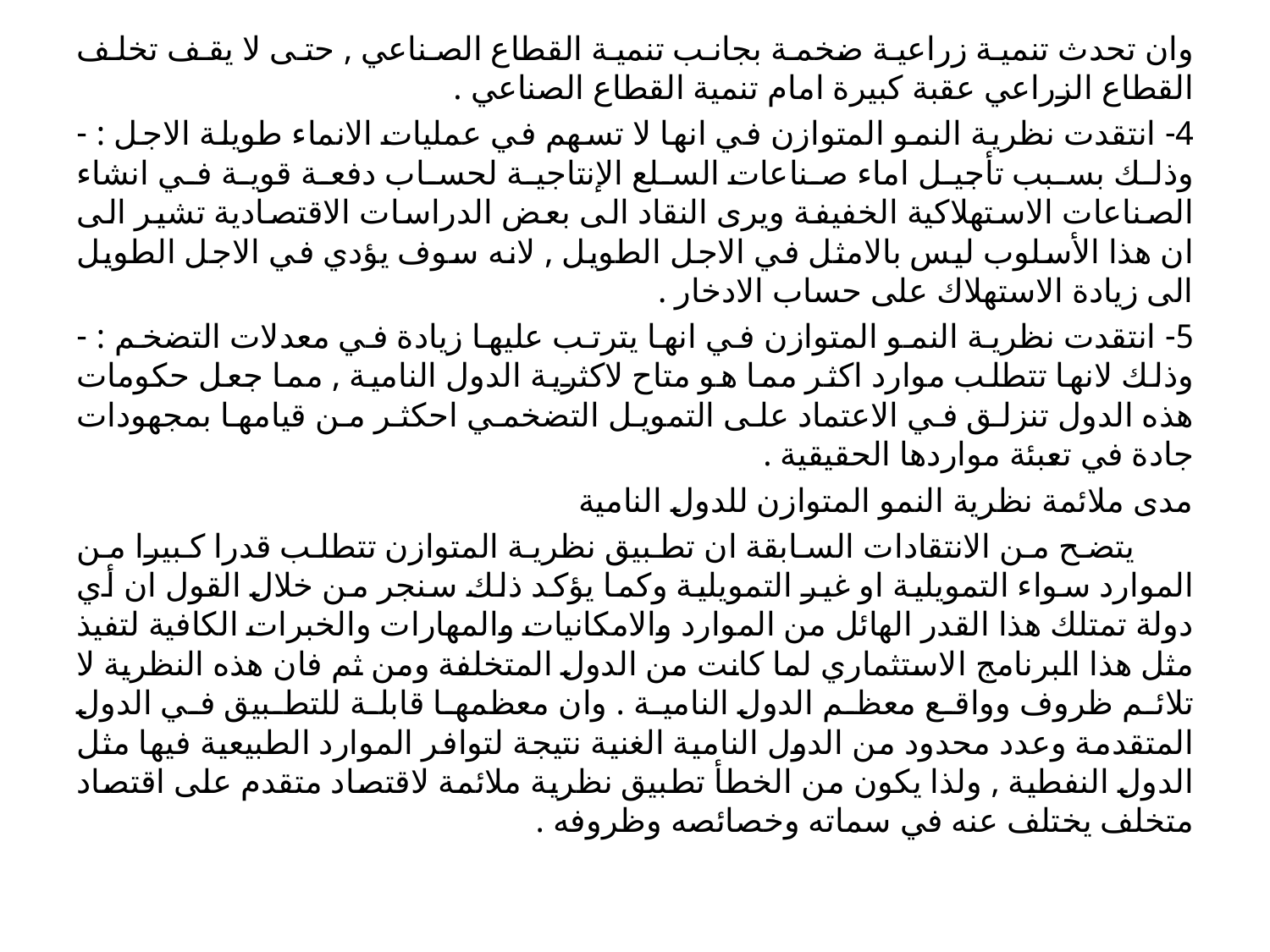

وان تحدث تنمية زراعية ضخمة بجانب تنمية القطاع الصناعي , حتى لا يقف تخلف القطاع الزراعي عقبة كبيرة امام تنمية القطاع الصناعي .
4- انتقدت نظرية النمو المتوازن في انها لا تسهم في عمليات الانماء طويلة الاجل : - وذلك بسبب تأجيل اماء صناعات السلع الإنتاجية لحساب دفعة قوية في انشاء الصناعات الاستهلاكية الخفيفة ويرى النقاد الى بعض الدراسات الاقتصادية تشير الى ان هذا الأسلوب ليس بالامثل في الاجل الطويل , لانه سوف يؤدي في الاجل الطويل الى زيادة الاستهلاك على حساب الادخار .
5- انتقدت نظرية النمو المتوازن في انها يترتب عليها زيادة في معدلات التضخم : - وذلك لانها تتطلب موارد اكثر مما هو متاح لاكثرية الدول النامية , مما جعل حكومات هذه الدول تنزلق في الاعتماد على التمويل التضخمي احكثر من قيامها بمجهودات جادة في تعبئة مواردها الحقيقية .
مدى ملائمة نظرية النمو المتوازن للدول النامية
       يتضح من الانتقادات السابقة ان تطبيق نظرية المتوازن تتطلب قدرا كبيرا من الموارد سواء التمويلية او غير التمويلية وكما يؤكد ذلك سنجر من خلال القول ان أي دولة تمتلك هذا القدر الهائل من الموارد والامكانيات والمهارات والخبرات الكافية لتفيذ مثل هذا البرنامج الاستثماري لما كانت من الدول المتخلفة ومن ثم فان هذه النظرية لا تلائم ظروف وواقع معظم الدول النامية . وان معظمها قابلة للتطبيق في الدول المتقدمة وعدد محدود من الدول النامية الغنية نتيجة لتوافر الموارد الطبيعية فيها مثل الدول النفطية , ولذا يكون من الخطأ تطبيق نظرية ملائمة لاقتصاد متقدم على اقتصاد متخلف يختلف عنه في سماته وخصائصه وظروفه .